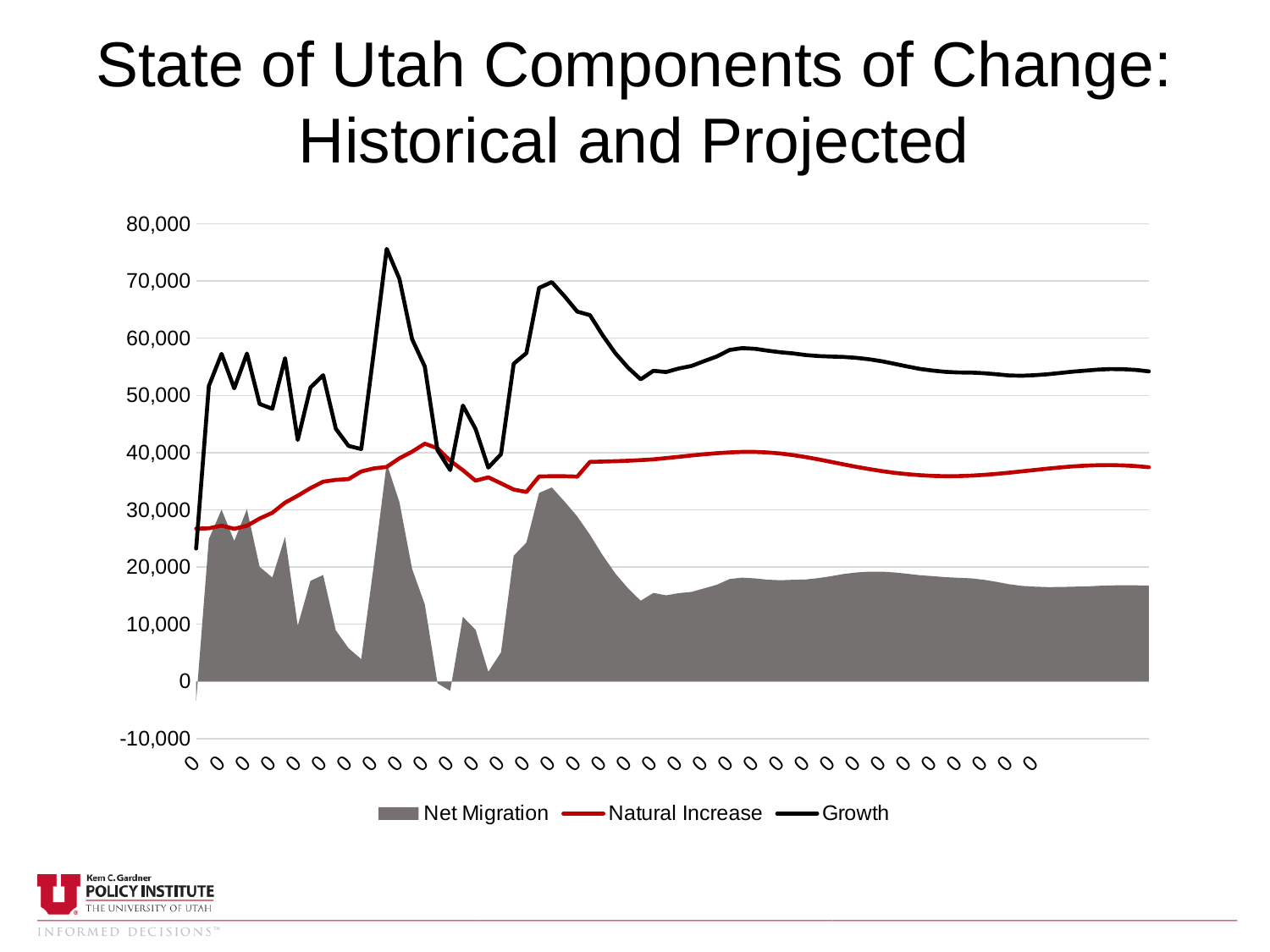

State of Utah Components of Change: Historical and Projected

### Chart

| Category | Net Migration | Natural Increase | Growth |
|---|---|---|---|
| 0 | -3480.0 | 26707.0 | 23227.0 |
| 0 | 24878.0 | 26765.0 | 51643.0 |
| 0 | 30042.0 | 27237.0 | 57279.0 |
| 0 | 24561.0 | 26683.0 | 51244.0 |
| 0 | 30116.0 | 27212.0 | 57328.0 |
| 0 | 20024.0 | 28483.0 | 48507.0 |
| 0 | 18171.0 | 29494.0 | 47665.0 |
| 0 | 25253.0 | 31263.0 | 56516.0 |
| 0 | 9745.0 | 32478.0 | 42223.0 |
| 0 | 17584.0 | 33798.0 | 51382.0 |
| 0 | 18612.0 | 34927.0 | 53539.0 |
| 0 | 8915.0 | 35251.0 | 44166.0 |
| 0 | 5813.0 | 35379.0 | 41192.0 |
| 0 | 3912.0 | 36720.0 | 40632.0 |
| 0 | 20520.0 | 37245.0 | 57765.0 |
| 0 | 38108.0 | 37512.0 | 75620.0 |
| 0 | 31376.0 | 39010.0 | 70386.0 |
| 0 | 19673.0 | 40173.0 | 59846.0 |
| 0 | 13470.0 | 41577.0 | 55047.0 |
| 0 | -325.0 | 40763.0 | 40438.0 |
| 0 | -1640.7910000000386 | 38597.0 | 36956.20899999996 |
| 0 | 11300.553999497655 | 36939.0000005025 | 48239.554 |
| 0 | 9032.1262495956 | 35099.0000004044 | 44131.1262499999 |
| 0 | 1693.0219998327013 | 35694.0000001667 | 37387.0219999995 |
| 0 | 5087.62778326167 | 34640.0000005888 | 39727.6277838505 |
| 0 | 21994.31721555989 | 33551.0000001255 | 55545.3172156854 |
| 0 | 24273.837632334606 | 33128.0000006379 | 57401.8376329723 |
| 0 | 32960.207613405626 | 35840.7083261751 | 68800.9159395808 |
| 0 | 33920.397099639515 | 35888.3197453837 | 69808.7168450231 |
| 0 | 31468.958320088343 | 35880.3182980479 | 67349.2766181362 |
| 0 | 28844.630485433157 | 35816.2473647371 | 64660.8778501705 |
| 0 | 25653.794304891642 | 38387.8939344146 | 64041.6882393062 |
| 0 | 22071.47440671643 | 38446.6827774037 | 60518.1571841198 |
| 0 | 18873.560164993614 | 38505.3676022344 | 57378.9277672279 |
| 0 | 16275.454777211018 | 38585.8399422587 | 54861.29471947 |
| 0 | 14114.547133445489 | 38696.1480828534 | 52810.6952162984 |
| 0 | 15473.241597634682 | 38832.5713469169 | 54305.8129445511 |
| 0 | 15050.555383078507 | 39048.7462493395 | 54099.3016324178 |
| 0 | 15436.014427863802 | 39274.9517631568 | 54710.9661910206 |
| 0 | 15647.886736662773 | 39507.3792488424 | 55155.2659855046 |
| 0 | 16278.328466817999 | 39724.3506288131 | 56002.6790956309 |
| 0 | 16906.25682694113 | 39905.1258093705 | 56811.3826363115 |
| 0 | 17901.79179240971 | 40045.8633495989 | 57947.6551420089 |
| 0 | 18142.804106721513 | 40130.6713257867 | 58273.4754325083 |
| 0 | 18018.901307684224 | 40128.7799476313 | 58147.6812553153 |
| 0 | 17789.91392319961 | 40036.2756159553 | 57826.1895391544 |
| 0 | 17695.17237336787 | 39853.0259178766 | 57548.1982912447 |
| 0 | 17768.4996131438 | 39575.1192581543 | 57343.6188712984 |
| 0 | 17836.71515681976 | 39223.0453495091 | 57059.7605063291 |
| 0 | 18067.71938349157 | 38818.9825274373 | 56886.7019109283 |
| 0 | 18410.826352628592 | 38384.5820336155 | 56795.4083862444 |
| 0 | 18790.85996386671 | 37936.7433962187 | 56727.6033600858 |
| 0 | 19058.903213973776 | 37510.2295803967 | 56569.1327943703 |
| 0 | 19198.08474954308 | 37122.7334937994 | 56320.8182433421 |
| 0 | 19192.155878006273 | 36772.4075008805 | 55964.563378887 |
| 0 | 19049.461295370085 | 36475.3753427825 | 55524.8366381532 |
| 0 | 18823.276096051977 | 36239.1574050189 | 55062.4335010713 |
| 0 | 18566.260473209128 | 36061.6502492639 | 54627.9107224735 |
| 0 | 18404.81071923963 | 35936.6076629307 | 54341.4183821701 |
| 0 | 18236.19456341873 | 35885.4857048065 | 54121.6802682247 |
| 0 | 18118.5308202334 | 35903.193971309 | 54021.7247915417 |
| 0 | 18022.767669456847 | 35980.9761160339 | 54003.7437854909 |
| 0 | 17776.887222347967 | 36113.0172637134 | 53889.9044860615 |
| 0 | 17415.84563194511 | 36290.7604234248 | 53706.6060553693 |
| 0 | 16994.170567303685 | 36500.4618819451 | 53494.6324492487 |
| 0 | 16709.846963147247 | 36729.5856874197 | 53439.4326505668 |
| 0 | 16573.905340201447 | 36966.4198010962 | 53540.3251412975 |